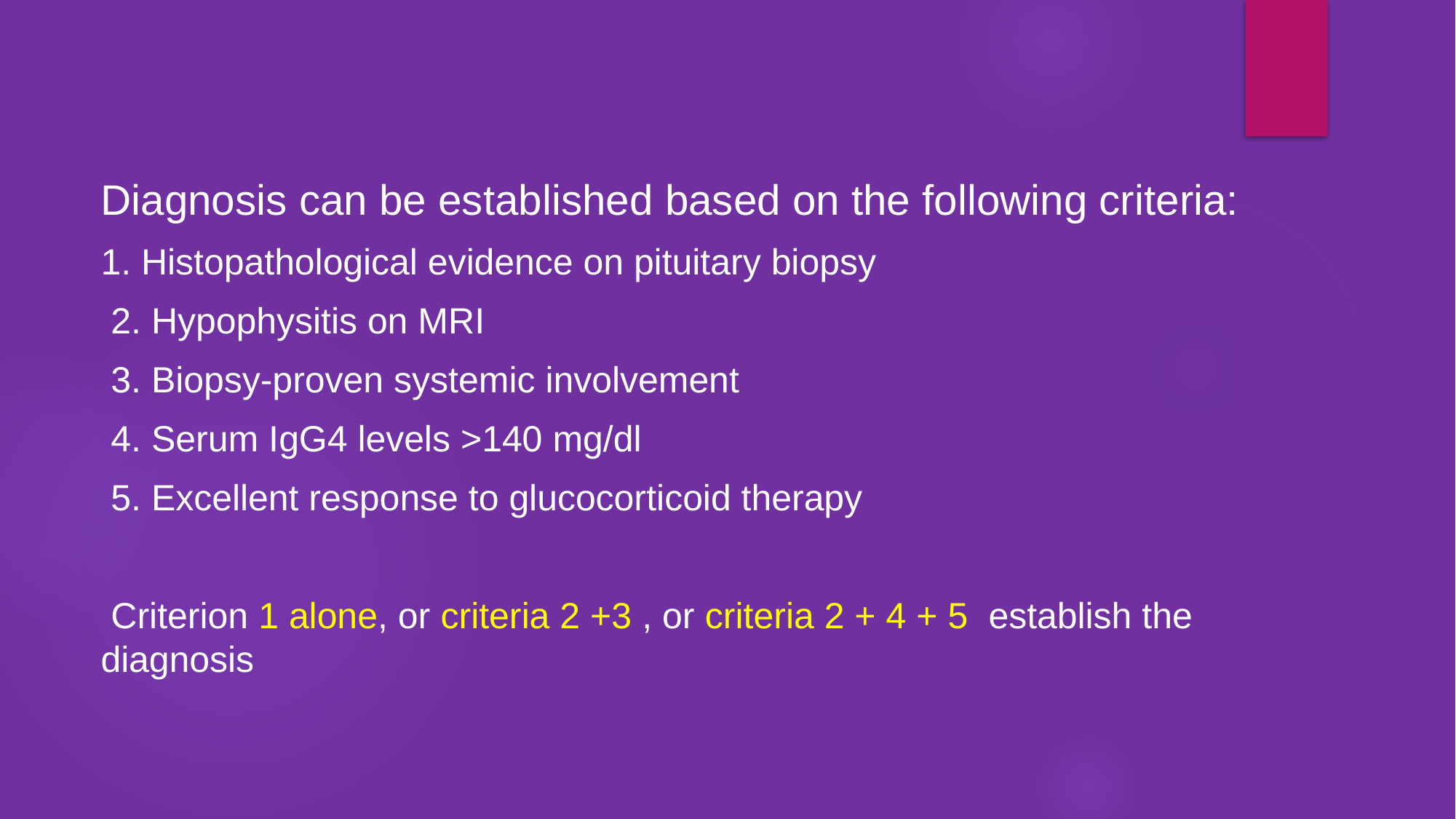

Diagnosis can be established based on the following criteria:
1. Histopathological evidence on pituitary biopsy
 2. Hypophysitis on MRI
 3. Biopsy-proven systemic involvement
 4. Serum IgG4 levels >140 mg/dl
 5. Excellent response to glucocorticoid therapy

 Criterion 1 alone, or criteria 2 +3 , or criteria 2 + 4 + 5  establish the  diagnosis